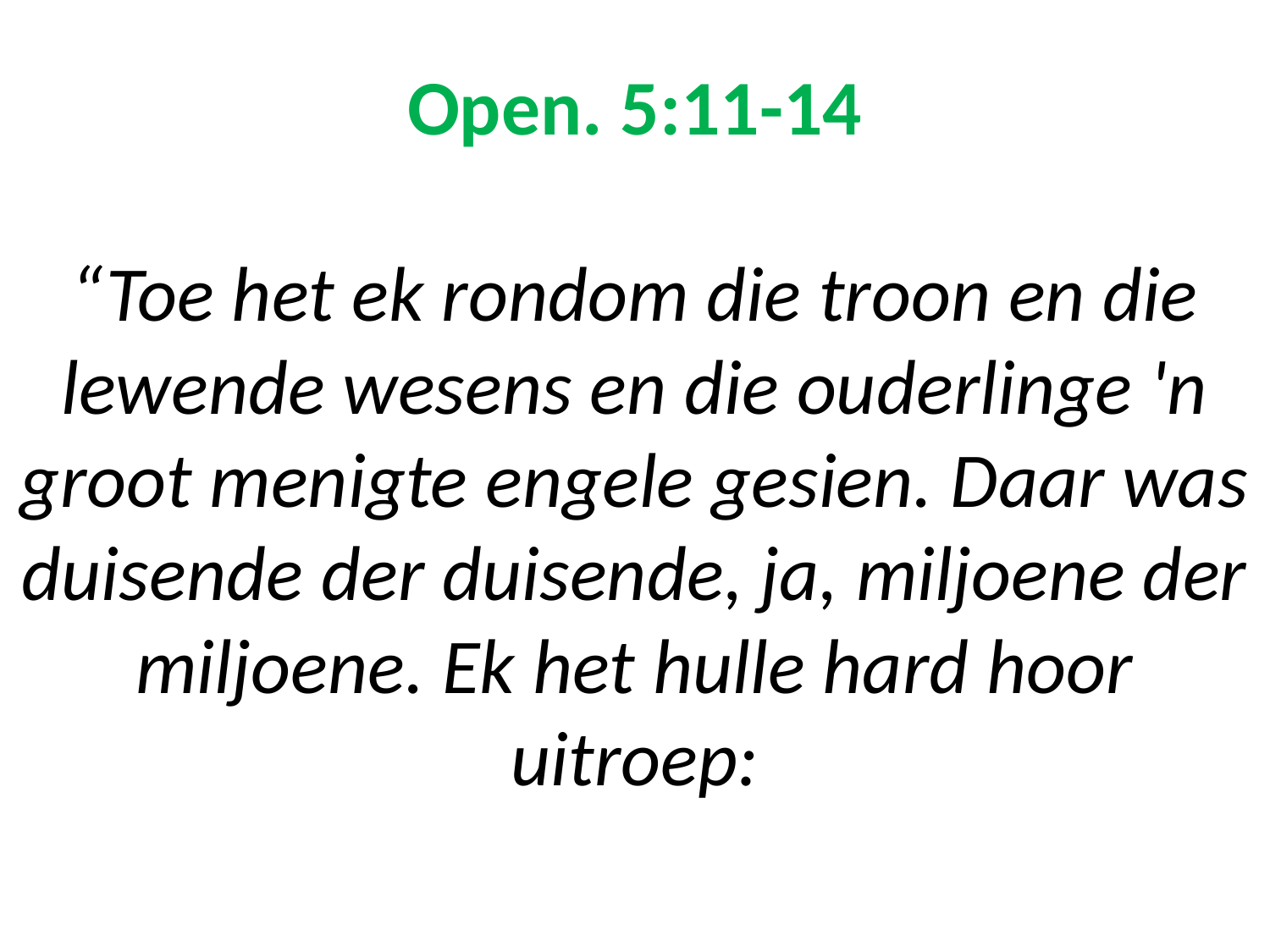

# Open. 5:11-14 “Toe het ek rondom die troon en die lewende wesens en die ouderlinge 'n groot menigte engele gesien. Daar was duisende der duisende, ja, miljoene der miljoene. Ek het hulle hard hoor uitroep: